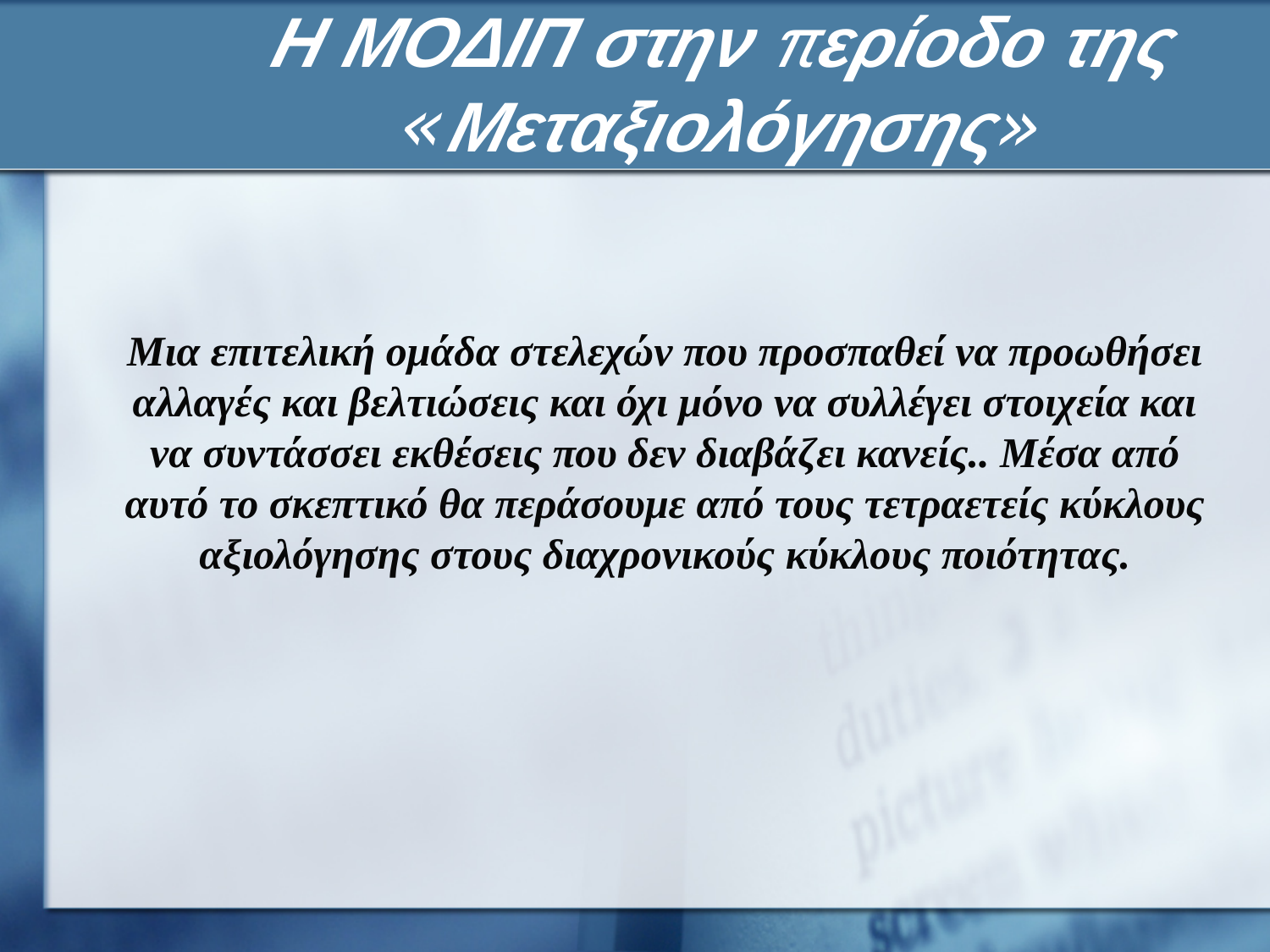

Η ΜΟΔΙΠ στην περίοδο της «Μεταξιολόγησης»

Μια επιτελική ομάδα στελεχών που προσπαθεί να προωθήσει αλλαγές και βελτιώσεις και όχι μόνο να συλλέγει στοιχεία και να συντάσσει εκθέσεις που δεν διαβάζει κανείς.. Μέσα από αυτό το σκεπτικό θα περάσουμε από τους τετραετείς κύκλους αξιολόγησης στους διαχρονικούς κύκλους ποιότητας.